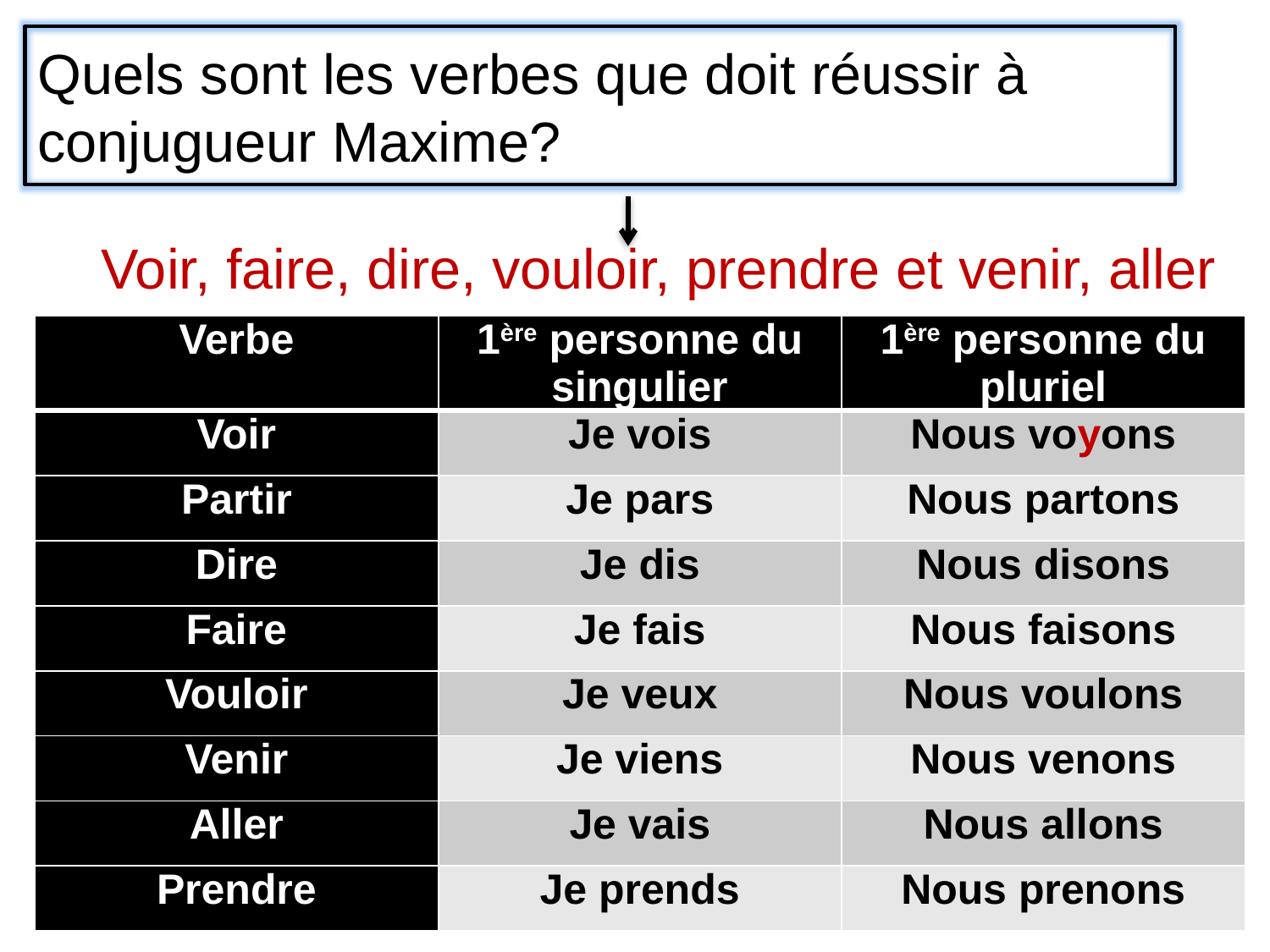

Quels sont les verbes que doit réussir à conjugueur Maxime?

# Voir, faire, dire, vouloir, prendre et venir, aller
| Verbe | 1ère personne du singulier | 1ère personne du pluriel |
| --- | --- | --- |
| Voir | Je vois | Nous voyons |
| Partir | Je pars | Nous partons |
| Dire | Je dis | Nous disons |
| Faire | Je fais | Nous faisons |
| Vouloir | Je veux | Nous voulons |
| Venir | Je viens | Nous venons |
| Aller | Je vais | Nous allons |
| Prendre | Je prends | Nous prenons |